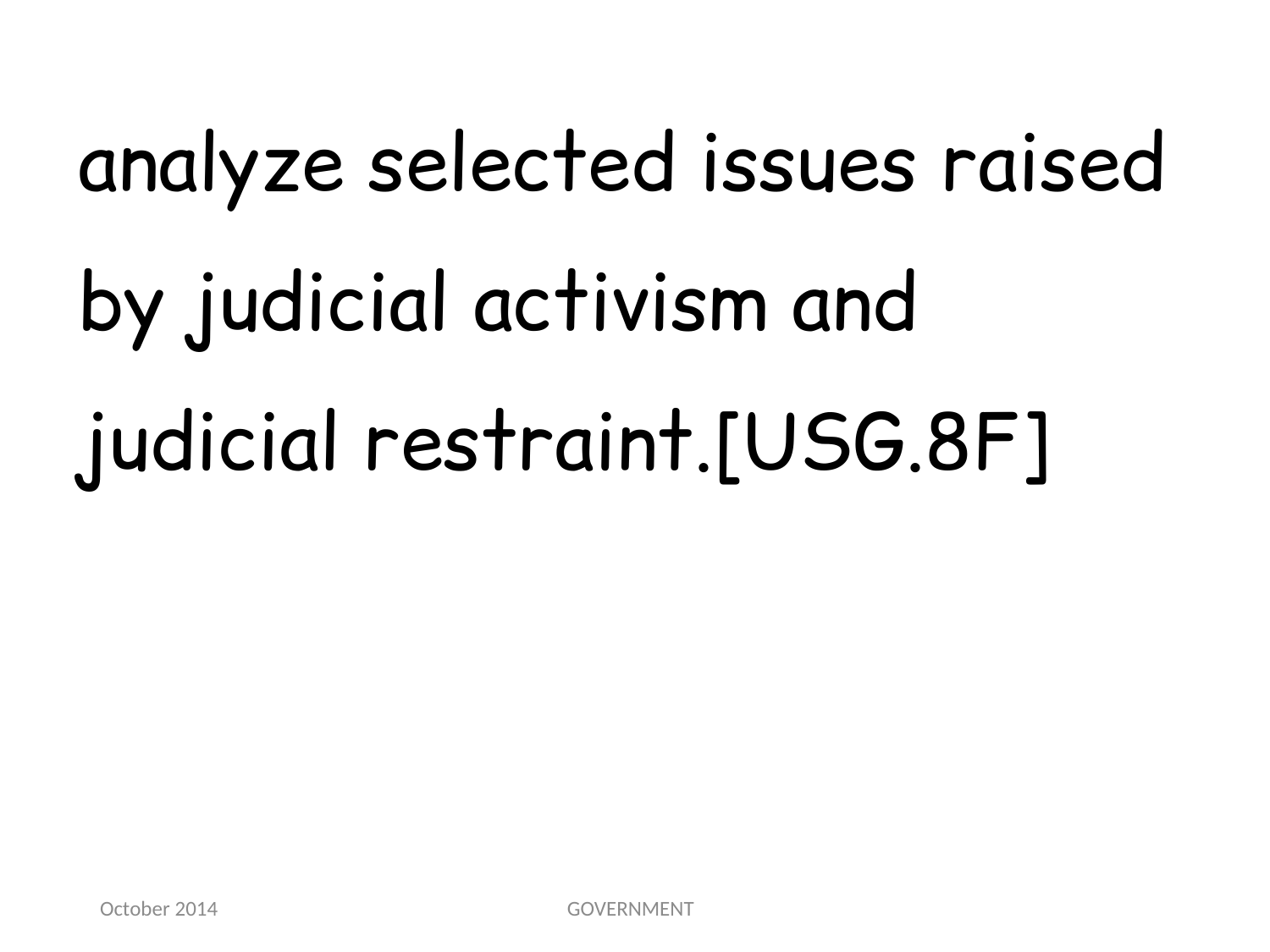

analyze selected issues raised by judicial activism and judicial restraint.[USG.8F]
October 2014
GOVERNMENT